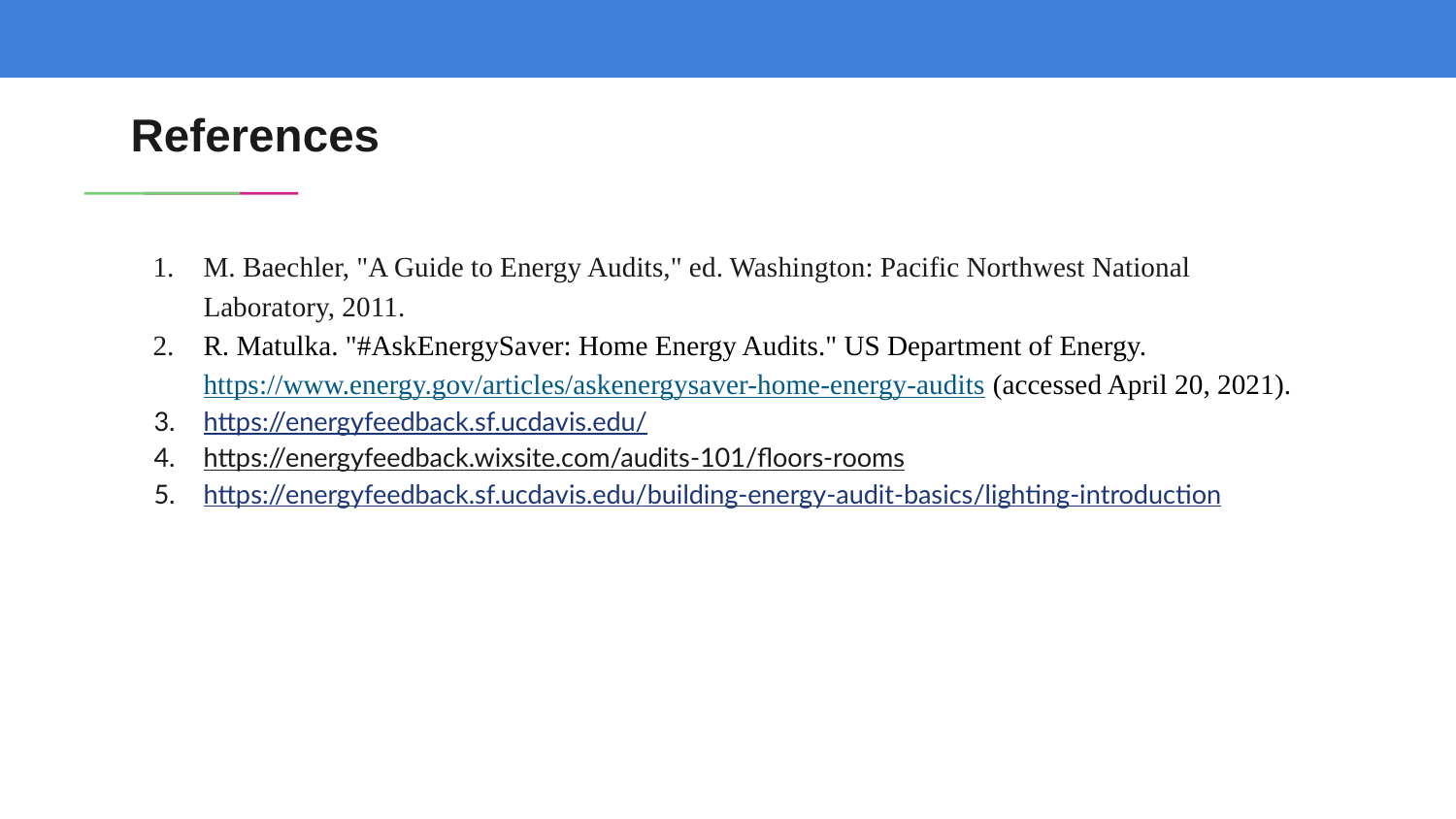

# References
M. Baechler, "A Guide to Energy Audits," ed. Washington: Pacific Northwest National Laboratory, 2011.
R. Matulka. "#AskEnergySaver: Home Energy Audits." US Department of Energy. https://www.energy.gov/articles/askenergysaver-home-energy-audits (accessed April 20, 2021).
https://energyfeedback.sf.ucdavis.edu/
https://energyfeedback.wixsite.com/audits-101/floors-rooms
https://energyfeedback.sf.ucdavis.edu/building-energy-audit-basics/lighting-introduction